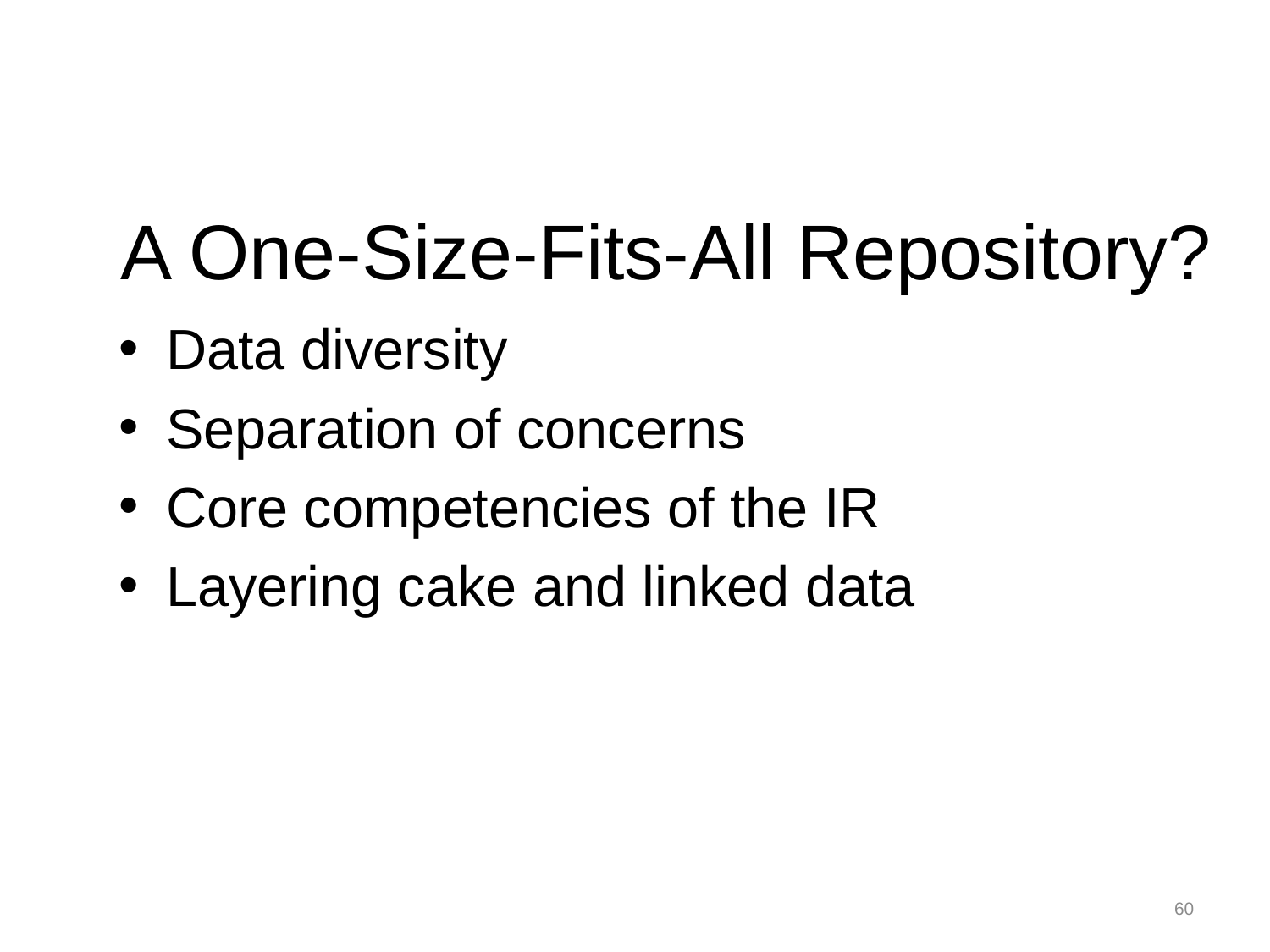

# A One-Size-Fits-All Repository?
Data diversity
Separation of concerns
Core competencies of the IR
Layering cake and linked data

60